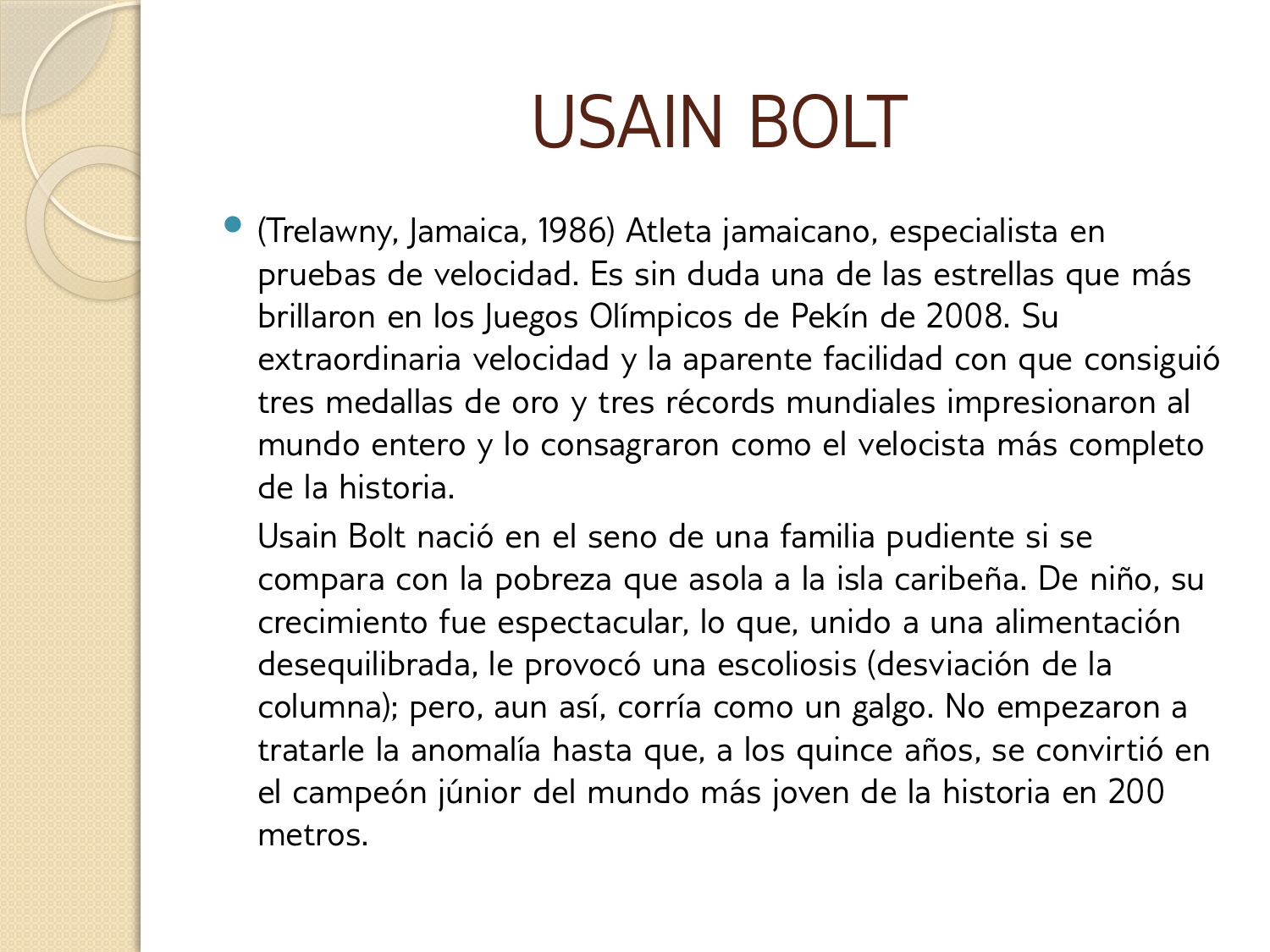

# USAIN BOLT
(Trelawny, Jamaica, 1986) Atleta jamaicano, especialista en pruebas de velocidad. Es sin duda una de las estrellas que más brillaron en los Juegos Olímpicos de Pekín de 2008. Su extraordinaria velocidad y la aparente facilidad con que consiguió tres medallas de oro y tres récords mundiales impresionaron al mundo entero y lo consagraron como el velocista más completo de la historia.
	Usain Bolt nació en el seno de una familia pudiente si se compara con la pobreza que asola a la isla caribeña. De niño, su crecimiento fue espectacular, lo que, unido a una alimentación desequilibrada, le provocó una escoliosis (desviación de la columna); pero, aun así, corría como un galgo. No empezaron a tratarle la anomalía hasta que, a los quince años, se convirtió en el campeón júnior del mundo más joven de la historia en 200 metros.